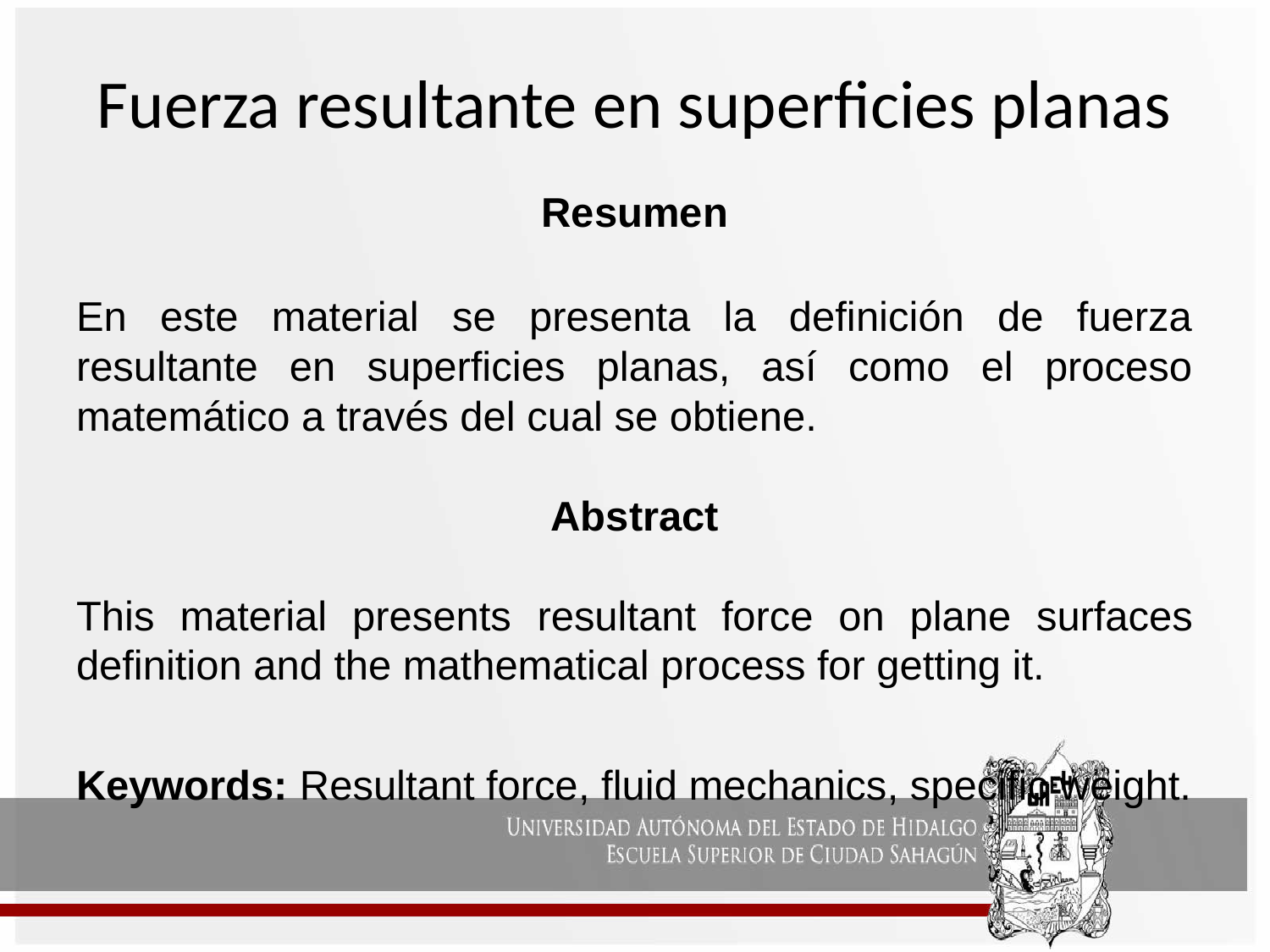

# Fuerza resultante en superficies planas
Resumen

En este material se presenta la definición de fuerza resultante en superficies planas, así como el proceso matemático a través del cual se obtiene.

Abstract

This material presents resultant force on plane surfaces definition and the mathematical process for getting it.

Keywords: Resultant force, fluid mechanics, specific weight.